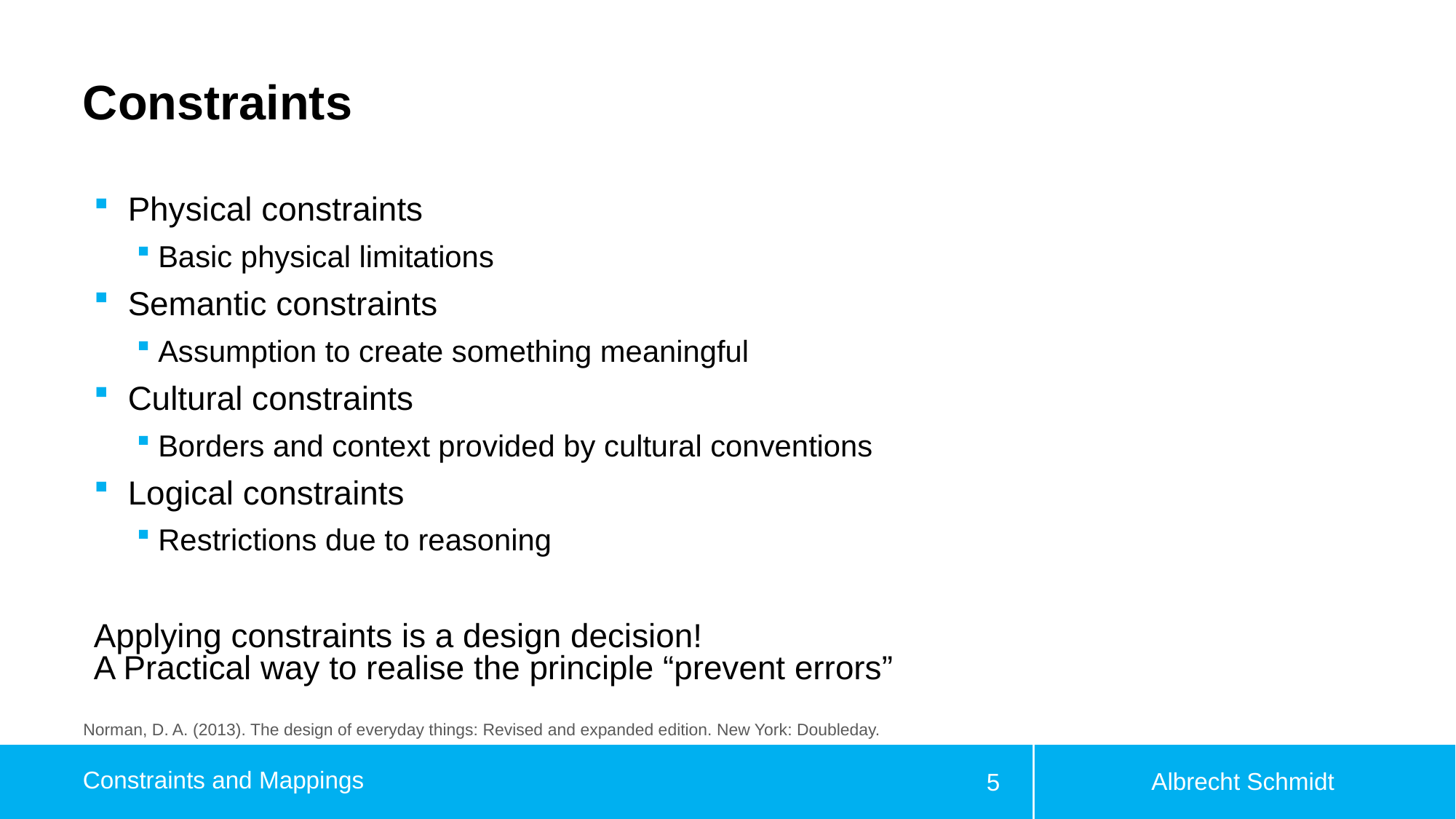

# Constraints

Physical constraints
Basic physical limitations
Semantic constraints
Assumption to create something meaningful
Cultural constraints
Borders and context provided by cultural conventions
Logical constraints
Restrictions due to reasoning

Applying constraints is a design decision!
A Practical way to realise the principle “prevent errors”
Norman, D. A. (2013). The design of everyday things: Revised and expanded edition. New York: Doubleday.
Albrecht Schmidt
Constraints and Mappings
5